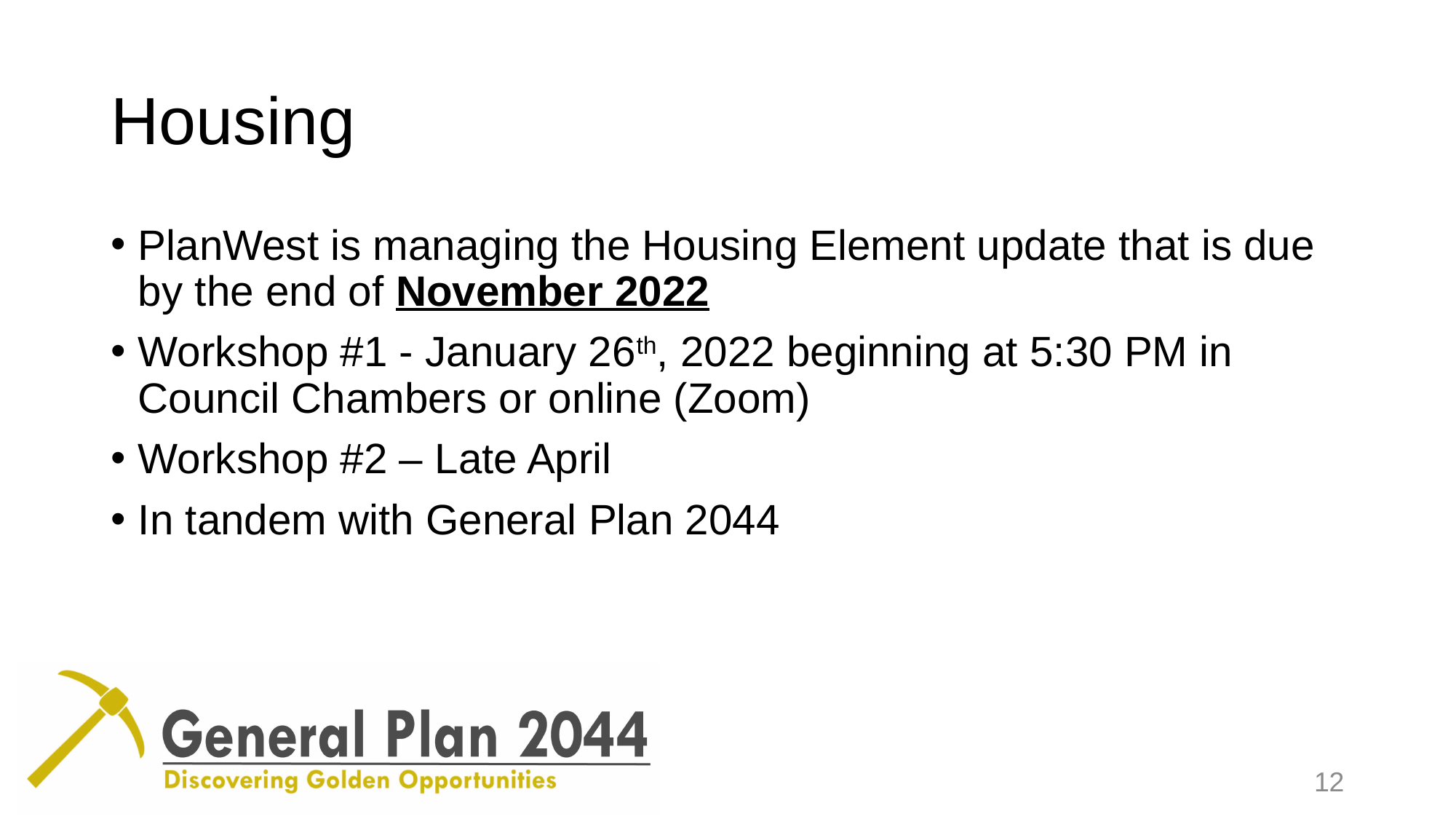

# Housing
PlanWest is managing the Housing Element update that is due by the end of November 2022
Workshop #1 - January 26th, 2022 beginning at 5:30 PM in Council Chambers or online (Zoom)
Workshop #2 – Late April
In tandem with General Plan 2044

12